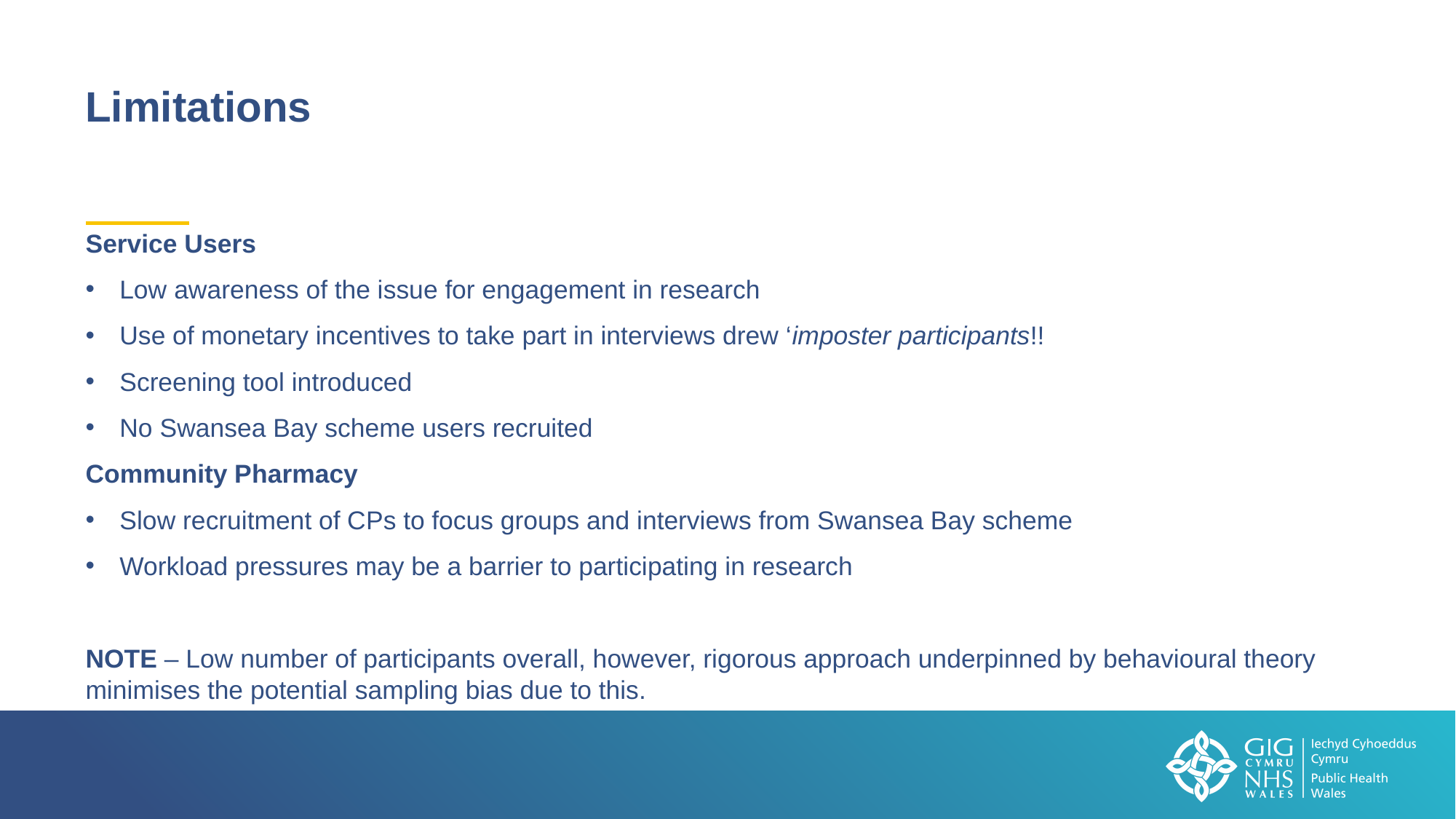

Limitations

Service Users
Low awareness of the issue for engagement in research
Use of monetary incentives to take part in interviews drew ‘imposter participants!!
Screening tool introduced
No Swansea Bay scheme users recruited
Community Pharmacy
Slow recruitment of CPs to focus groups and interviews from Swansea Bay scheme
Workload pressures may be a barrier to participating in research

NOTE – Low number of participants overall, however, rigorous approach underpinned by behavioural theory minimises the potential sampling bias due to this.